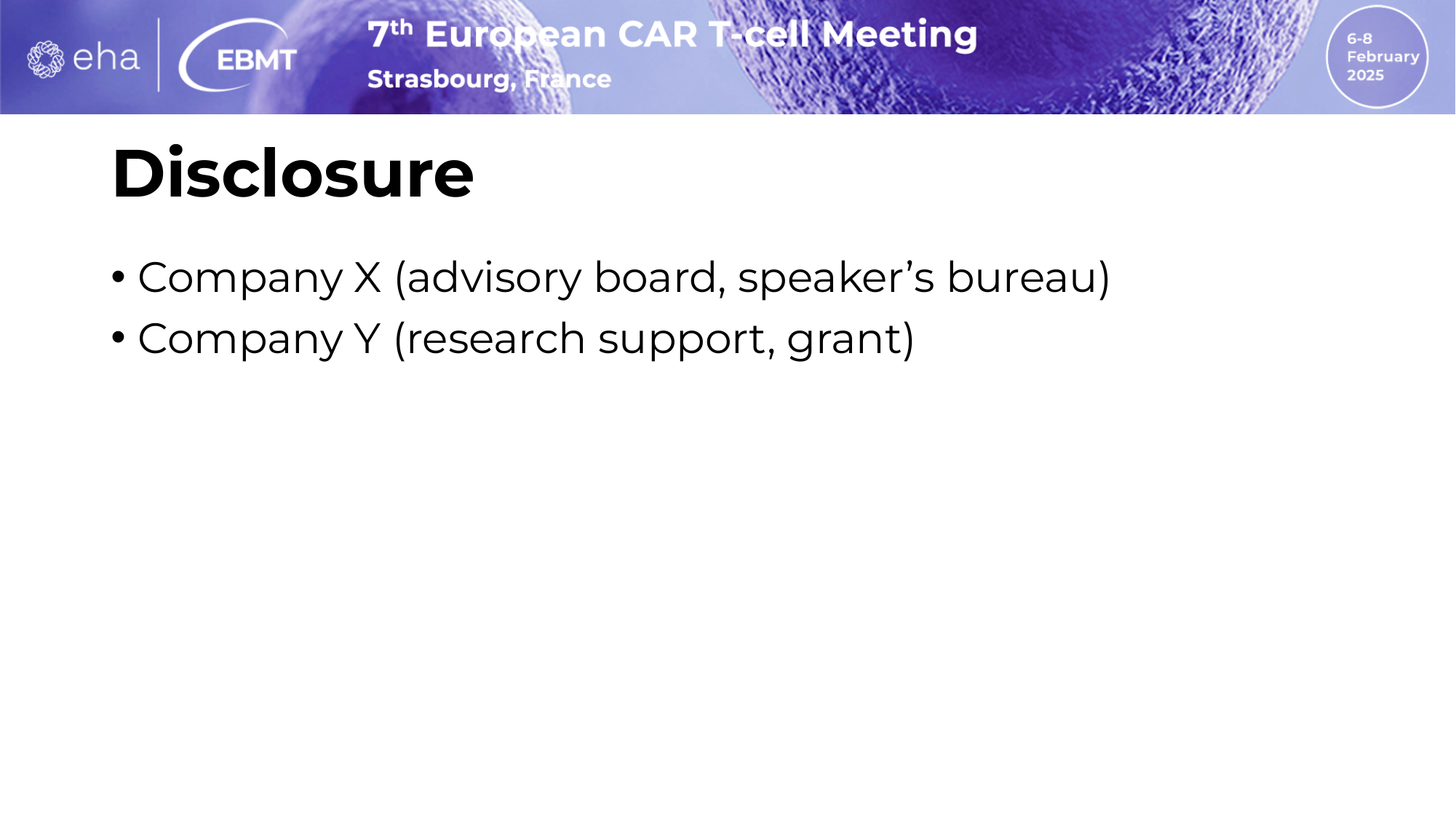

# Disclosure
Company X (advisory board, speaker’s bureau)
Company Y (research support, grant)